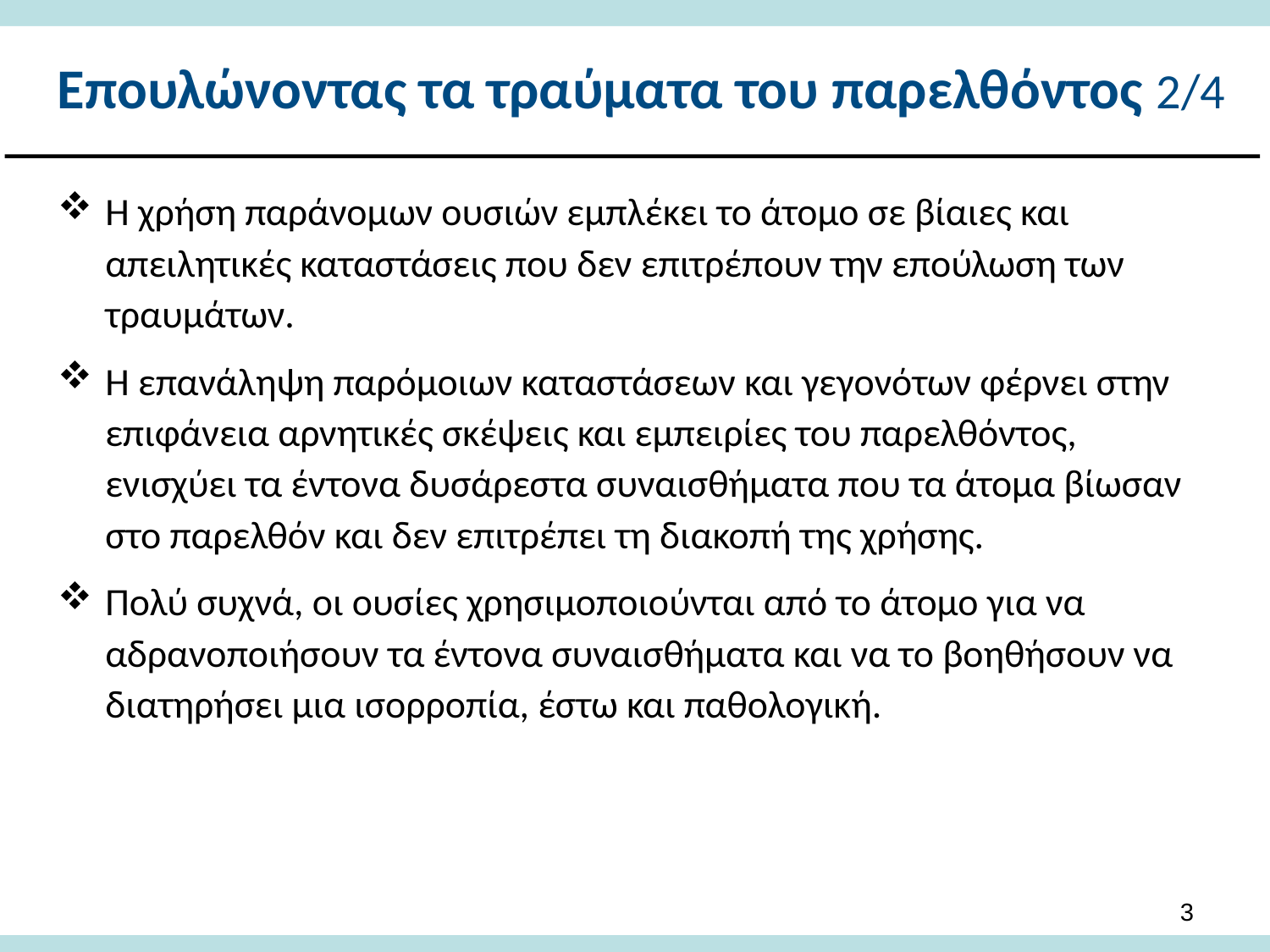

# Επουλώνοντας τα τραύματα του παρελθόντος 2/4
Η χρήση παράνομων ουσιών εμπλέκει το άτομο σε βίαιες και απειλητικές καταστάσεις που δεν επιτρέπουν την επούλωση των τραυμάτων.
Η επανάληψη παρόμοιων καταστάσεων και γεγονότων φέρνει στην επιφάνεια αρνητικές σκέψεις και εμπειρίες του παρελθόντος, ενισχύει τα έντονα δυσάρεστα συναισθήματα που τα άτομα βίωσαν στο παρελθόν και δεν επιτρέπει τη διακοπή της χρήσης.
Πολύ συχνά, οι ουσίες χρησιμοποιούνται από το άτομο για να αδρανοποιήσουν τα έντονα συναισθήματα και να το βοηθήσουν να διατηρήσει μια ισορροπία, έστω και παθολογική.
3